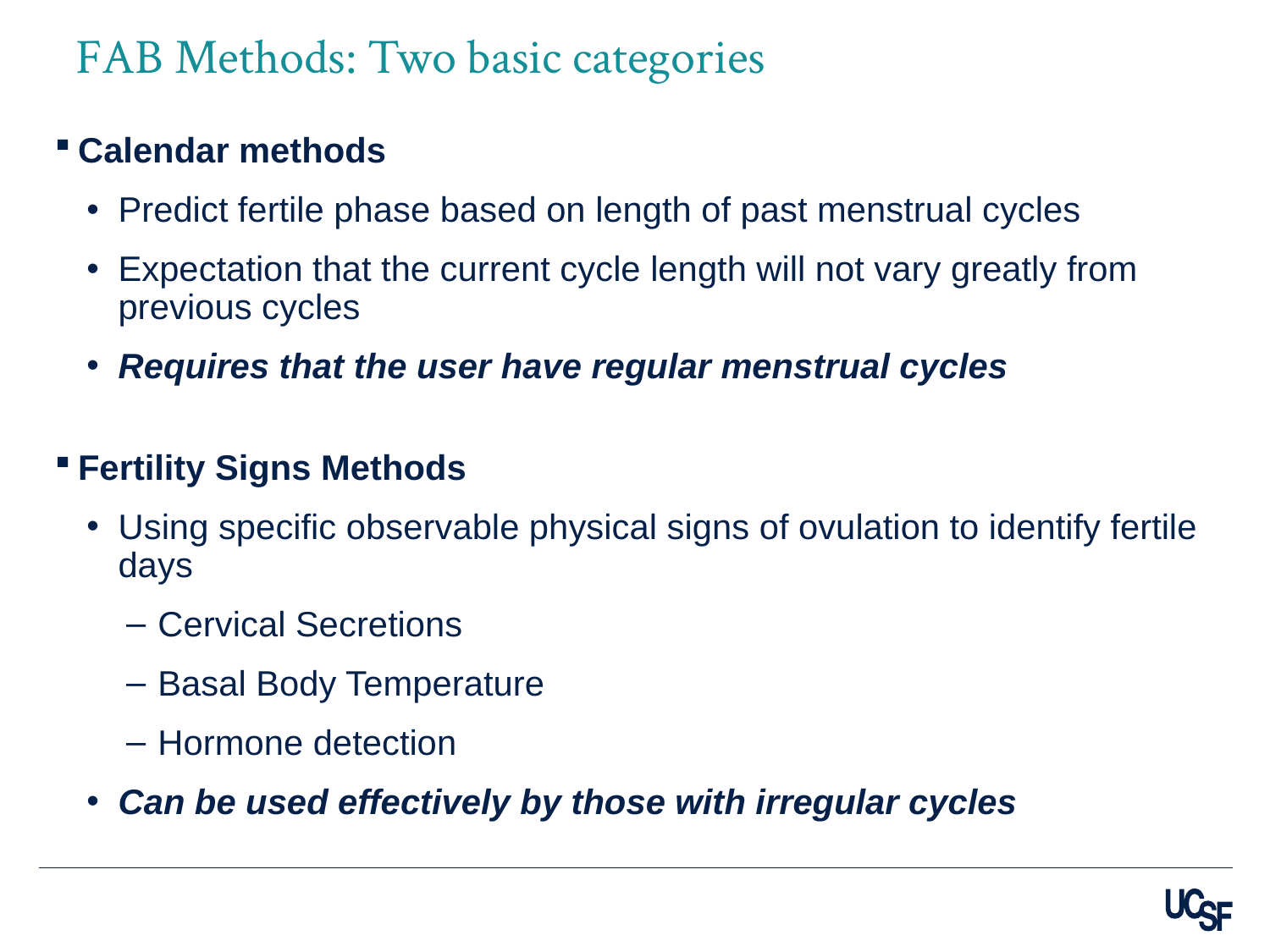

# FAB Methods: Two basic categories
Calendar methods
Predict fertile phase based on length of past menstrual cycles
Expectation that the current cycle length will not vary greatly from previous cycles
Requires that the user have regular menstrual cycles

Fertility Signs Methods
Using specific observable physical signs of ovulation to identify fertile days
Cervical Secretions
Basal Body Temperature
Hormone detection
Can be used effectively by those with irregular cycles